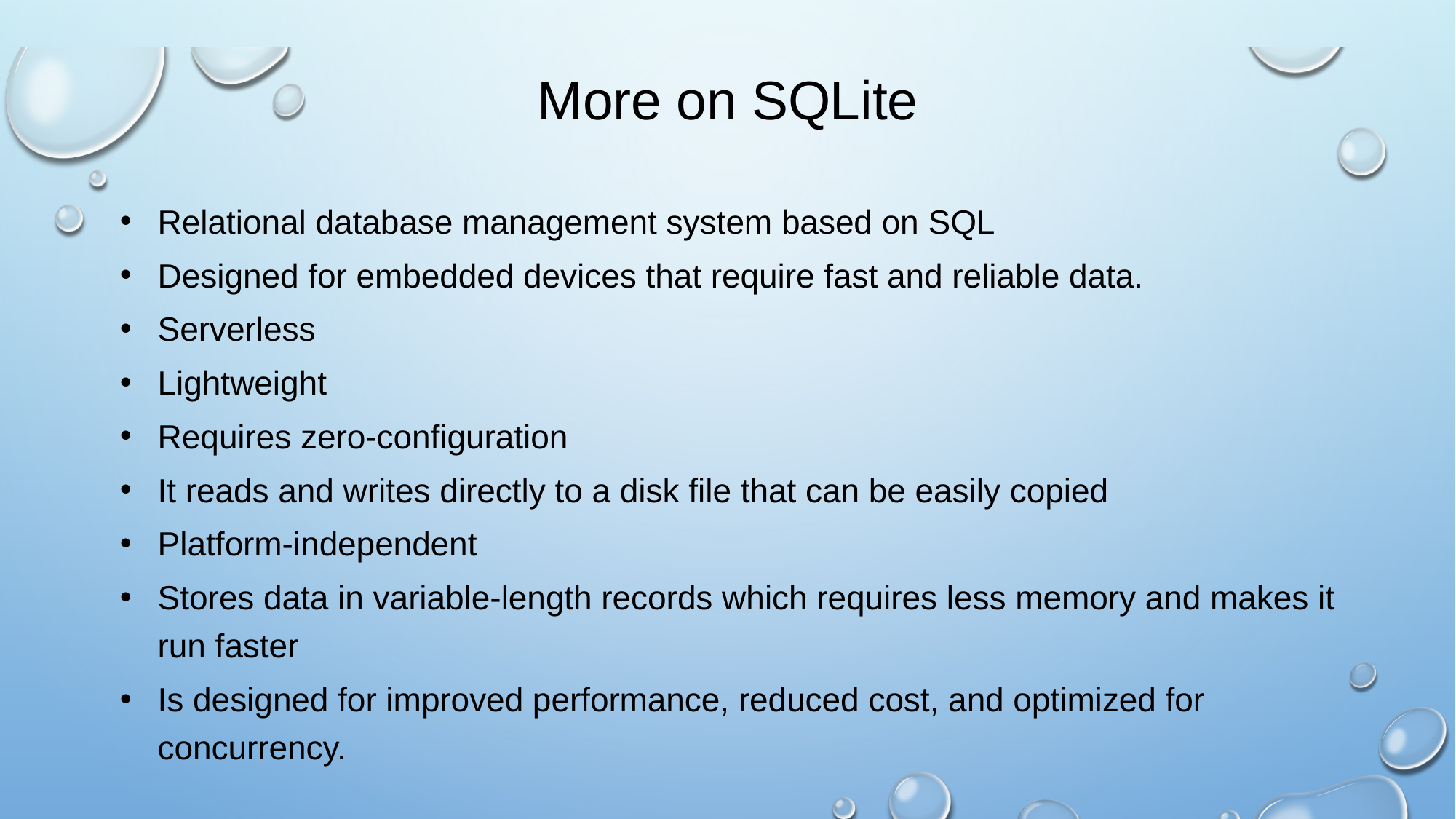

# More on SQLite
Relational database management system based on SQL
Designed for embedded devices that require fast and reliable data.
Serverless
Lightweight
Requires zero-configuration
It reads and writes directly to a disk file that can be easily copied
Platform-independent
Stores data in variable-length records which requires less memory and makes it run faster
Is designed for improved performance, reduced cost, and optimized for concurrency.